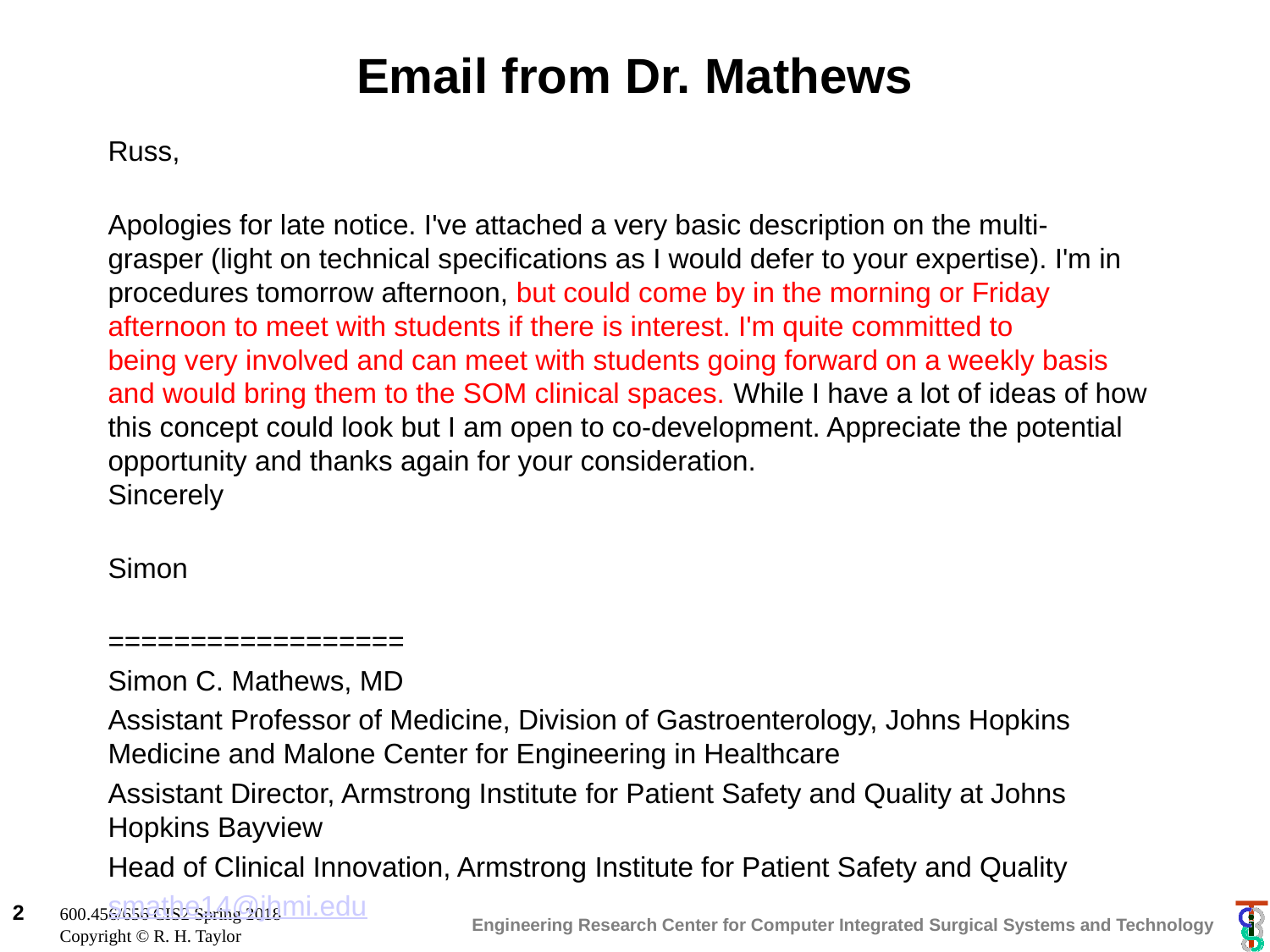

# Email from Dr. Mathews
Russ,
Apologies for late notice. I've attached a very basic description on the multi-grasper (light on technical specifications as I would defer to your expertise). I'm in procedures tomorrow afternoon, but could come by in the morning or Friday afternoon to meet with students if there is interest. I'm quite committed to being very involved and can meet with students going forward on a weekly basis and would bring them to the SOM clinical spaces. While I have a lot of ideas of how this concept could look but I am open to co-development. Appreciate the potential opportunity and thanks again for your consideration. 
Sincerely
Simon
==================
Simon C. Mathews, MD
Assistant Professor of Medicine, Division of Gastroenterology, Johns Hopkins Medicine and Malone Center for Engineering in Healthcare
Assistant Director, Armstrong Institute for Patient Safety and Quality at Johns Hopkins Bayview
Head of Clinical Innovation, Armstrong Institute for Patient Safety and Quality
smathe14@jhmi.edu